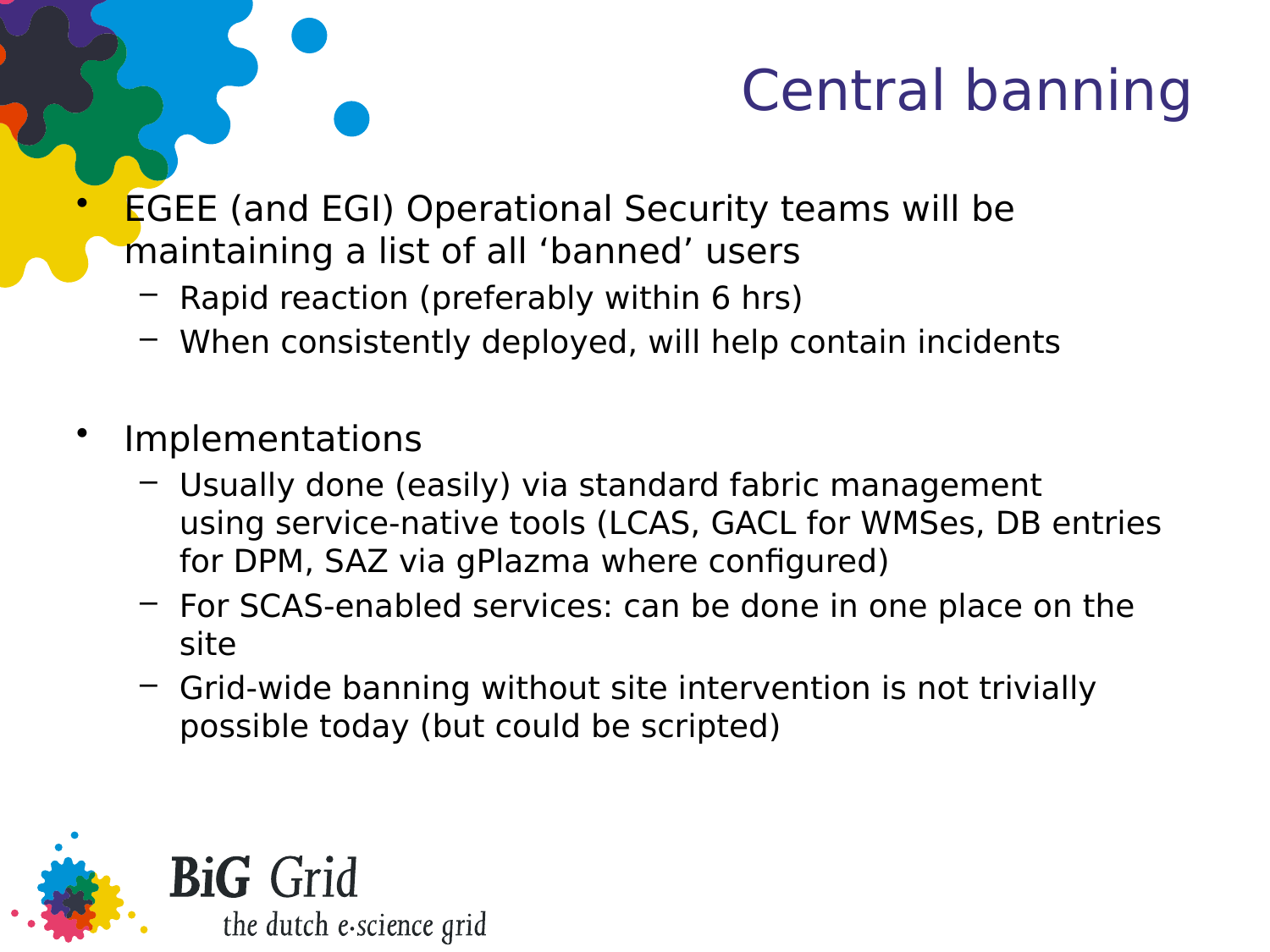

# Central banning
EGEE (and EGI) Operational Security teams will be maintaining a list of all ‘banned’ users
Rapid reaction (preferably within 6 hrs)
When consistently deployed, will help contain incidents

Implementations
Usually done (easily) via standard fabric management
using service-native tools (LCAS, GACL for WMSes, DB entries for DPM, SAZ via gPlazma where configured)
For SCAS-enabled services: can be done in one place on the site
Grid-wide banning without site intervention is not trivially possible today (but could be scripted)